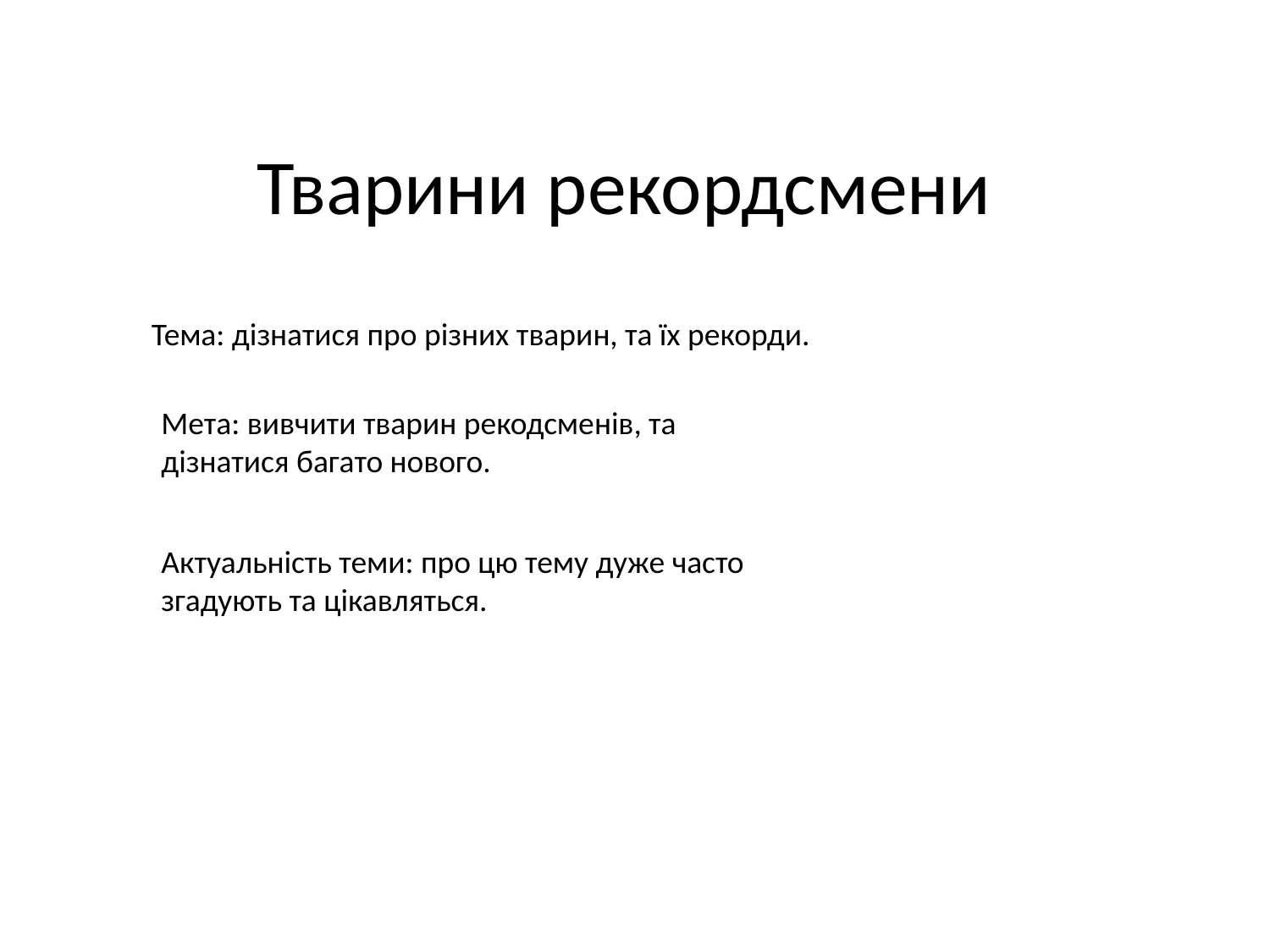

# Тварини рекордсмени
Тема: дізнатися про різних тварин, та їх рекорди.
Мета: вивчити тварин рекодсменів, та дізнатися багато нового.
Актуальність теми: про цю тему дуже часто згадують та цікавляться.